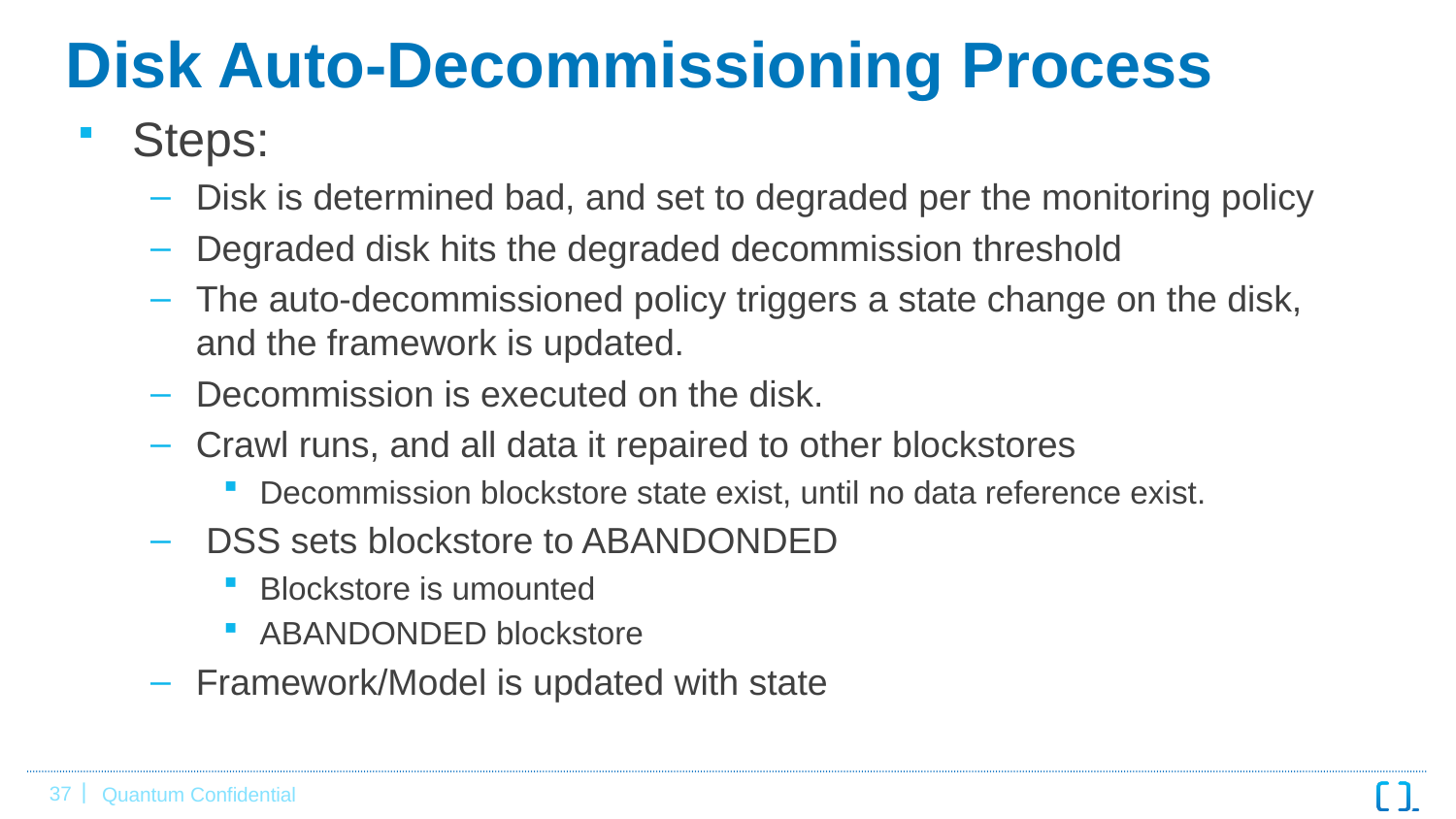

# Disk Auto-Decommissioning Process
Steps:
Disk is determined bad, and set to degraded per the monitoring policy
Degraded disk hits the degraded decommission threshold
The auto-decommissioned policy triggers a state change on the disk, and the framework is updated.
Decommission is executed on the disk.
Crawl runs, and all data it repaired to other blockstores
Decommission blockstore state exist, until no data reference exist.
 DSS sets blockstore to ABANDONDED
Blockstore is umounted
ABANDONDED blockstore
Framework/Model is updated with state